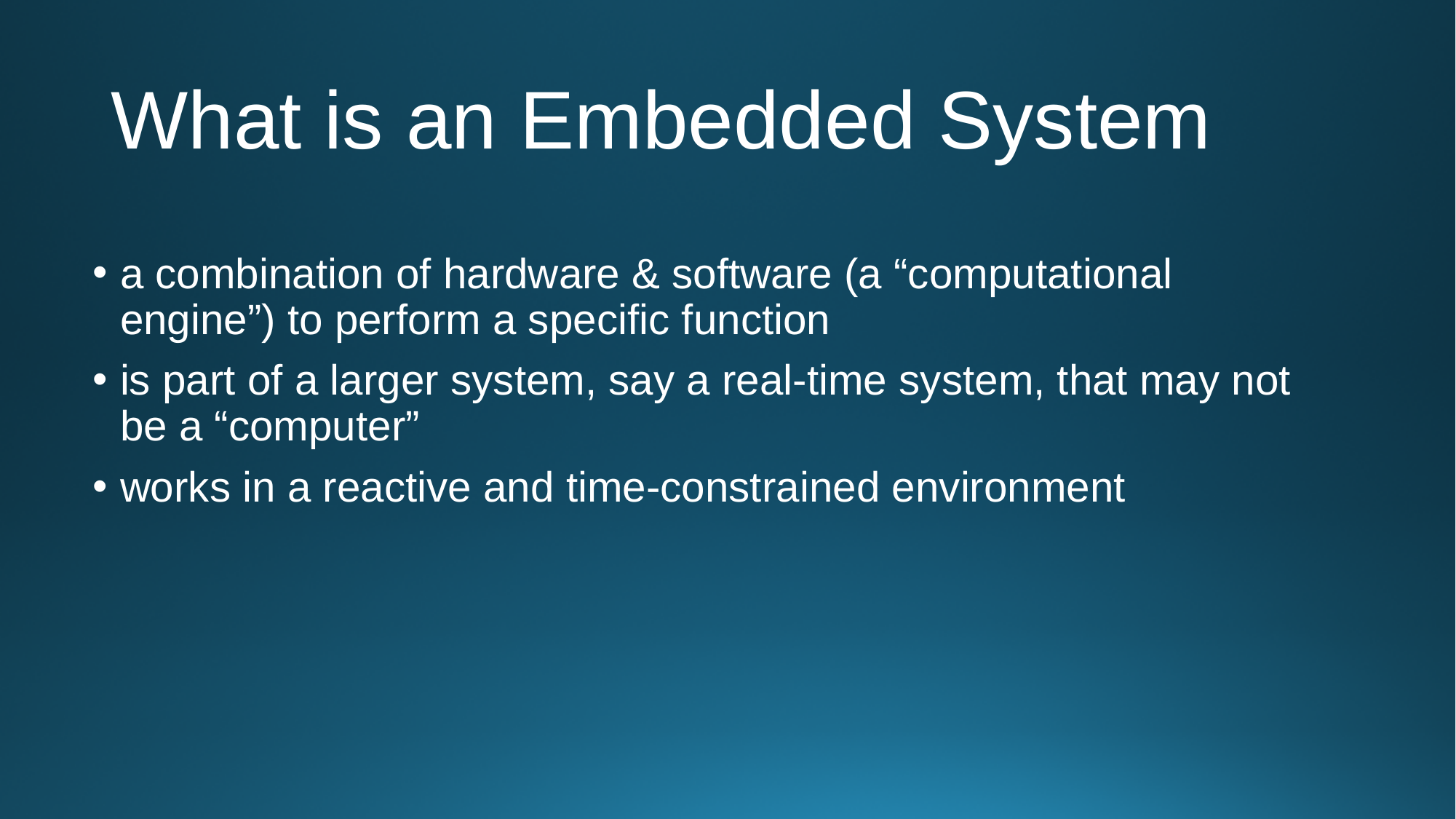

# What is an Embedded System
a combination of hardware & software (a “computational engine”) to perform a specific function
is part of a larger system, say a real-time system, that may not be a “computer”
works in a reactive and time-constrained environment